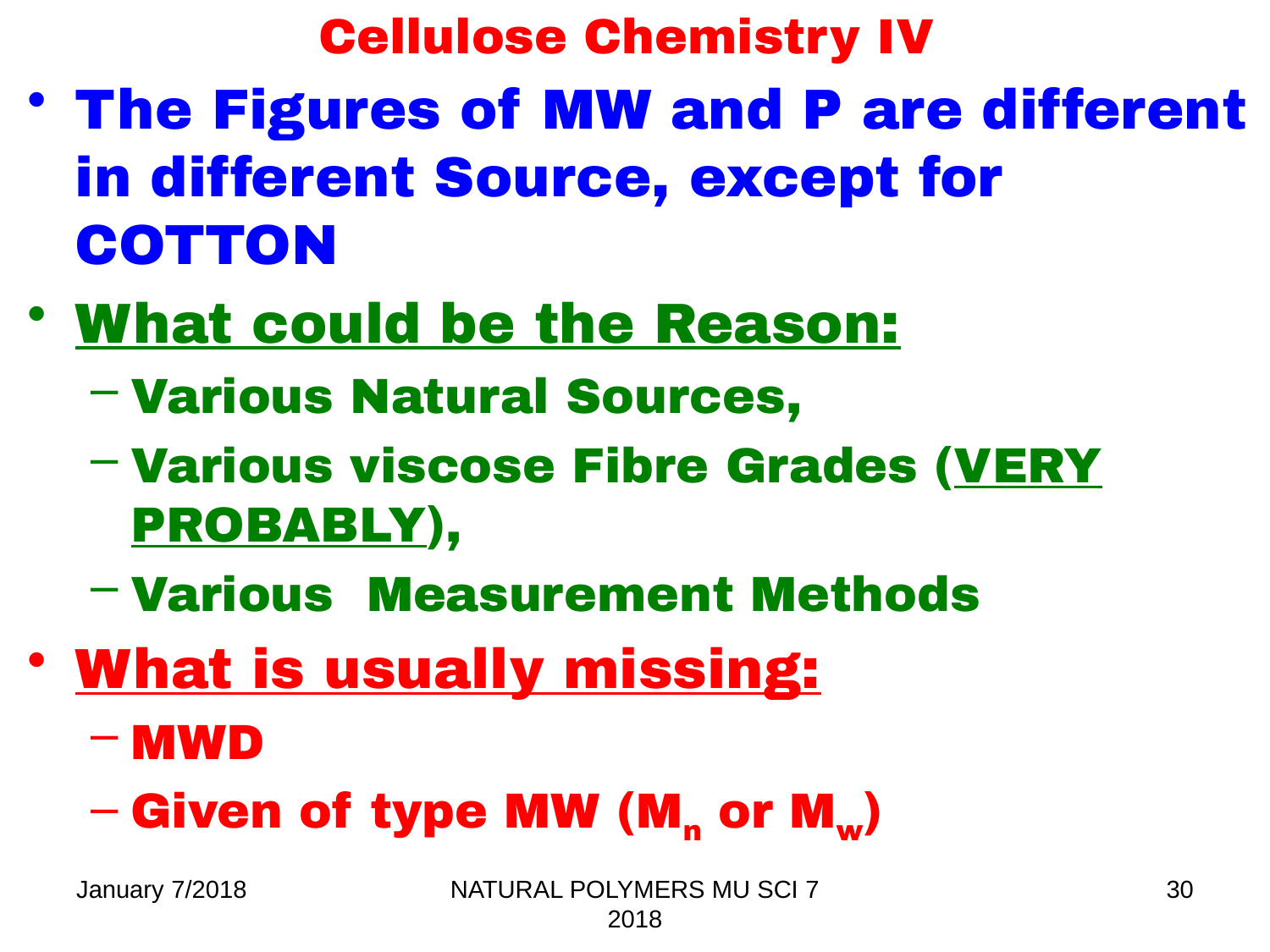

# Cellulose Chemistry IV
The Figures of MW and P are different in different Source, except for COTTON
What could be the Reason:
Various Natural Sources,
Various viscose Fibre Grades (veRY PROBABLY),
Various  Measurement Methods
What is usually missing:
MWD
Given of type MW (Mn or Mw)

January 7/2018
NATURAL POLYMERS MU SCI 7 2018
30